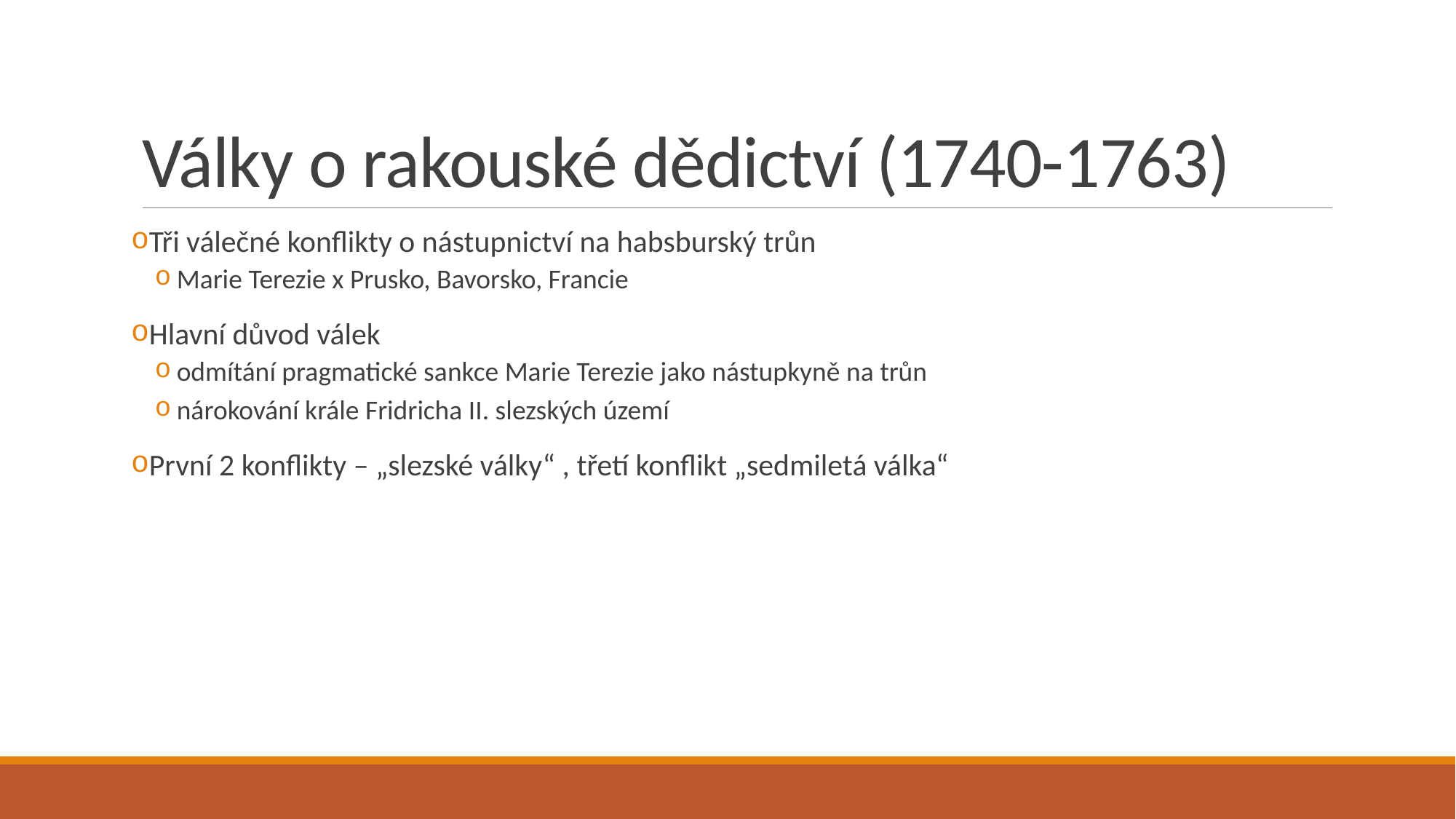

# Války o rakouské dědictví (1740-1763)
Tři válečné konflikty o nástupnictví na habsburský trůn
Marie Terezie x Prusko, Bavorsko, Francie
Hlavní důvod válek
odmítání pragmatické sankce Marie Terezie jako nástupkyně na trůn
nárokování krále Fridricha II. slezských území
První 2 konflikty – „slezské války“ , třetí konflikt „sedmiletá válka“